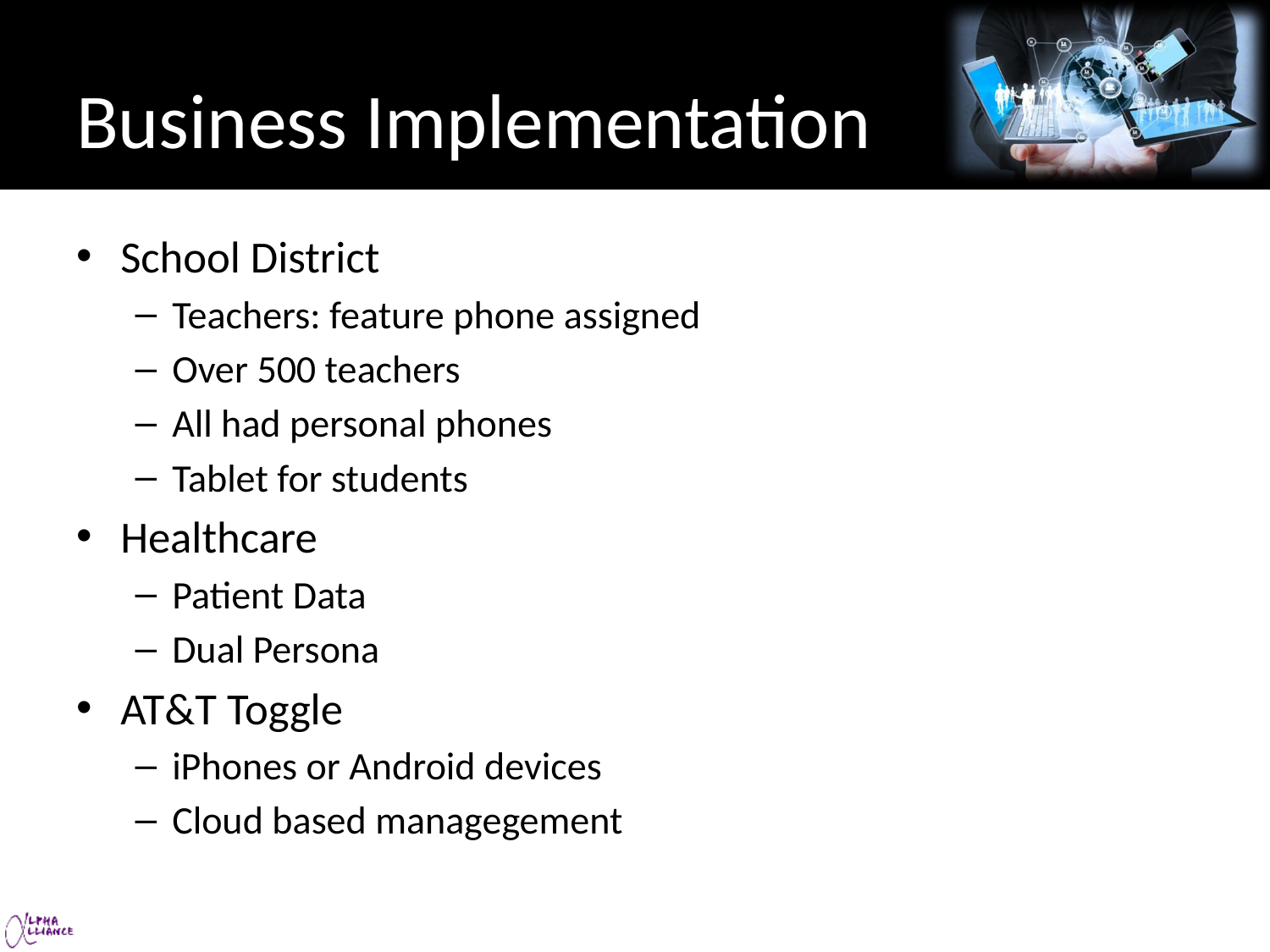

# Business Implementation
School District
Teachers: feature phone assigned
Over 500 teachers
All had personal phones
Tablet for students
Healthcare
Patient Data
Dual Persona
AT&T Toggle
iPhones or Android devices
Cloud based managegement